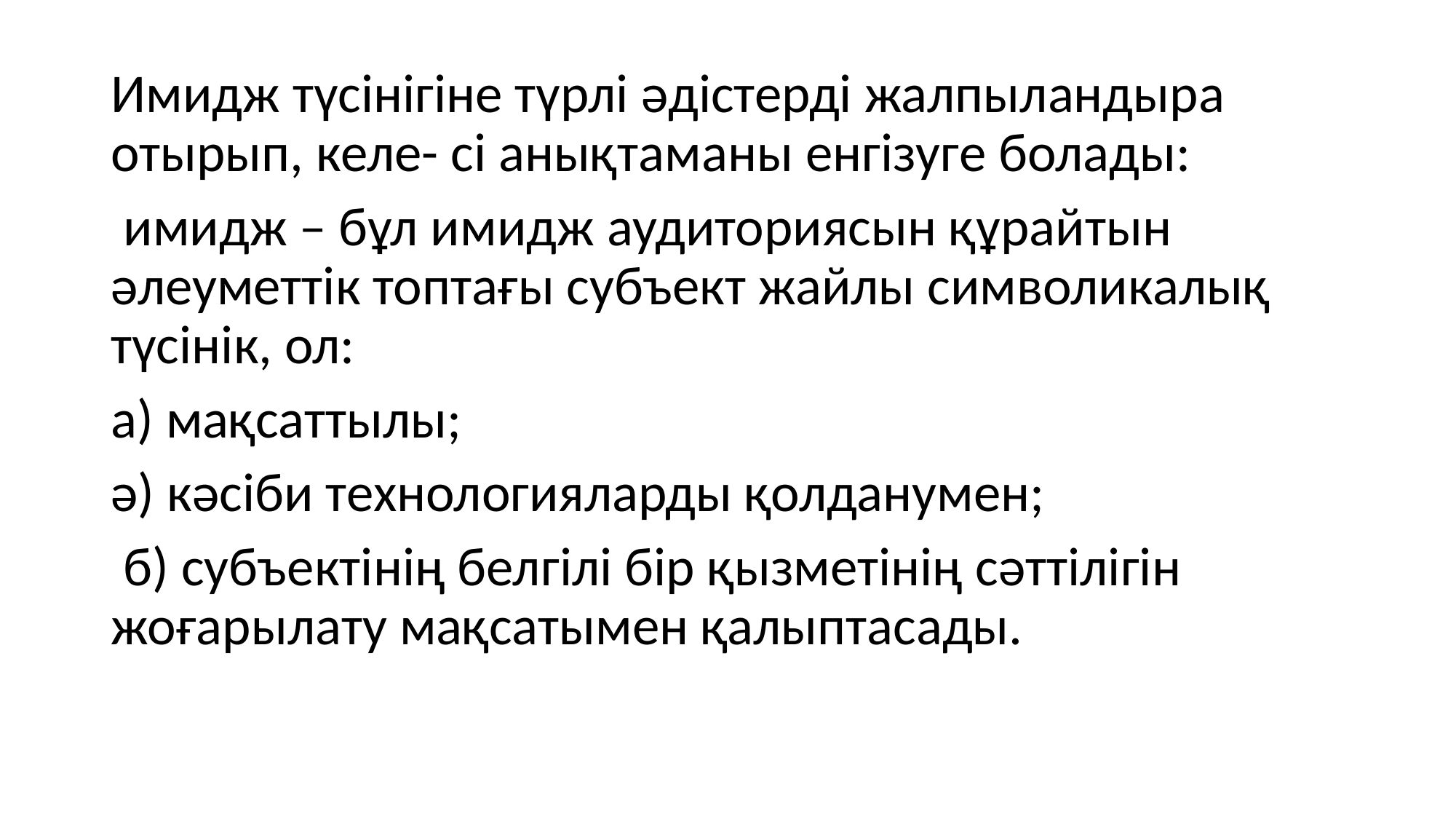

Имидж түсінігіне түрлі əдістерді жалпыландыра отырып, келе- сі анықтаманы енгізуге болады:
 имидж – бұл имидж аудиториясын құрайтын əлеуметтік топтағы субъект жайлы символикалық түсінік, ол:
а) мақсаттылы;
ə) кəсіби технологияларды қолданумен;
 б) субъектінің белгілі бір қызметінің сəттілігін жоғарылату мақсатымен қалыптасады.